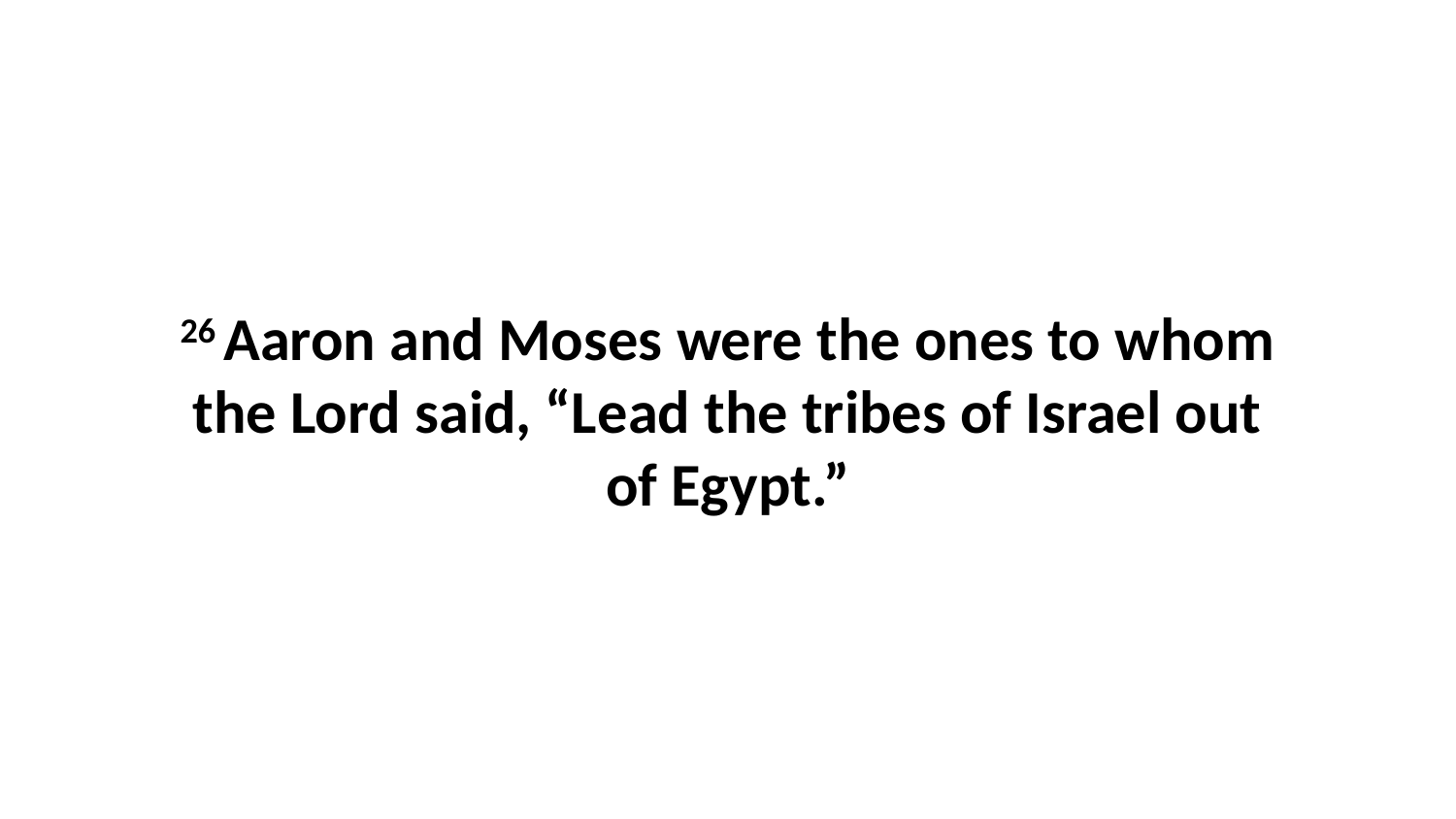

26 Aaron and Moses were the ones to whom the Lord said, “Lead the tribes of Israel out of Egypt.”